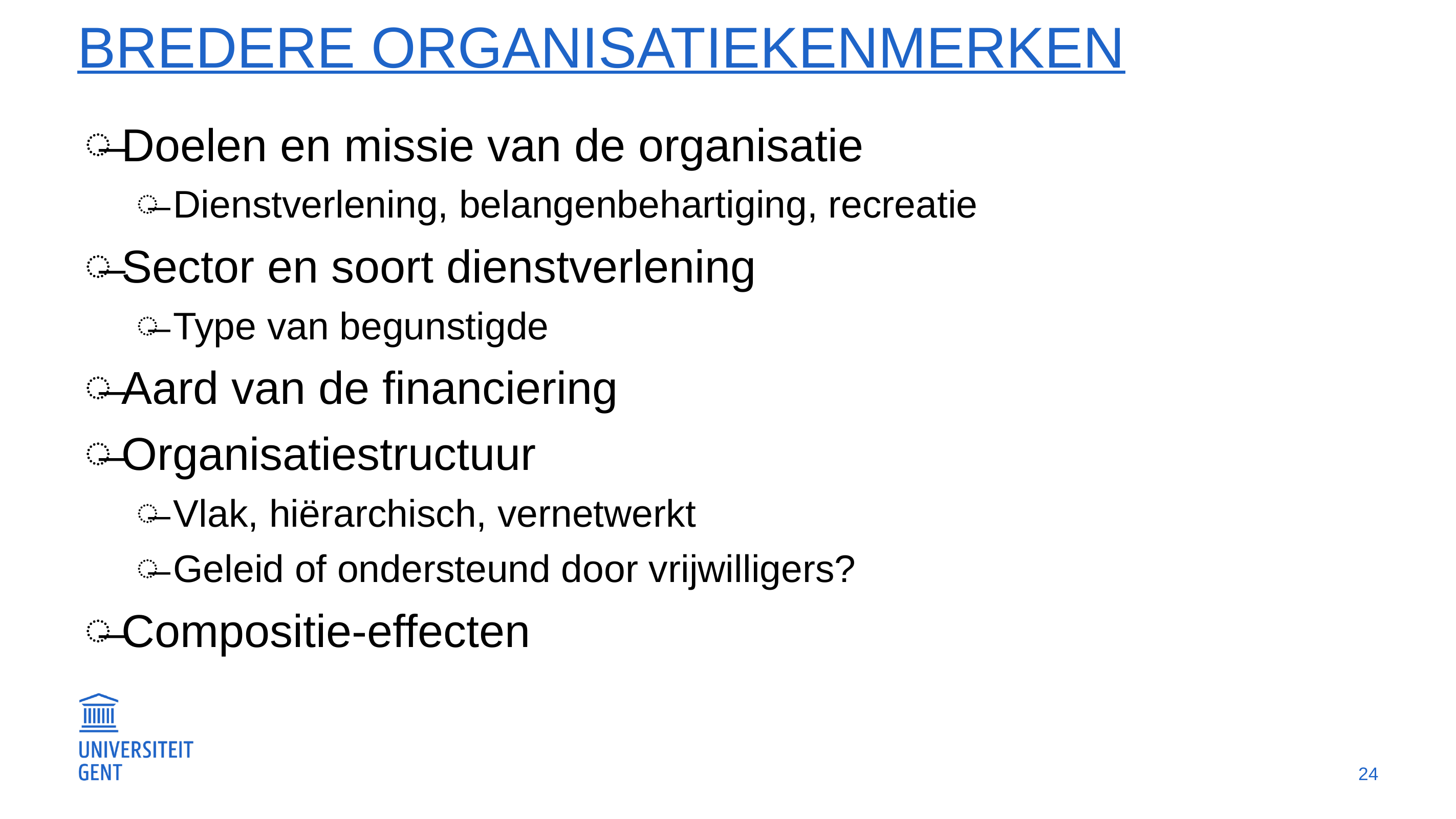

# Bredere organisatiekenmerken
Doelen en missie van de organisatie
Dienstverlening, belangenbehartiging, recreatie
Sector en soort dienstverlening
Type van begunstigde
Aard van de financiering
Organisatiestructuur
Vlak, hiërarchisch, vernetwerkt
Geleid of ondersteund door vrijwilligers?
Compositie-effecten
24